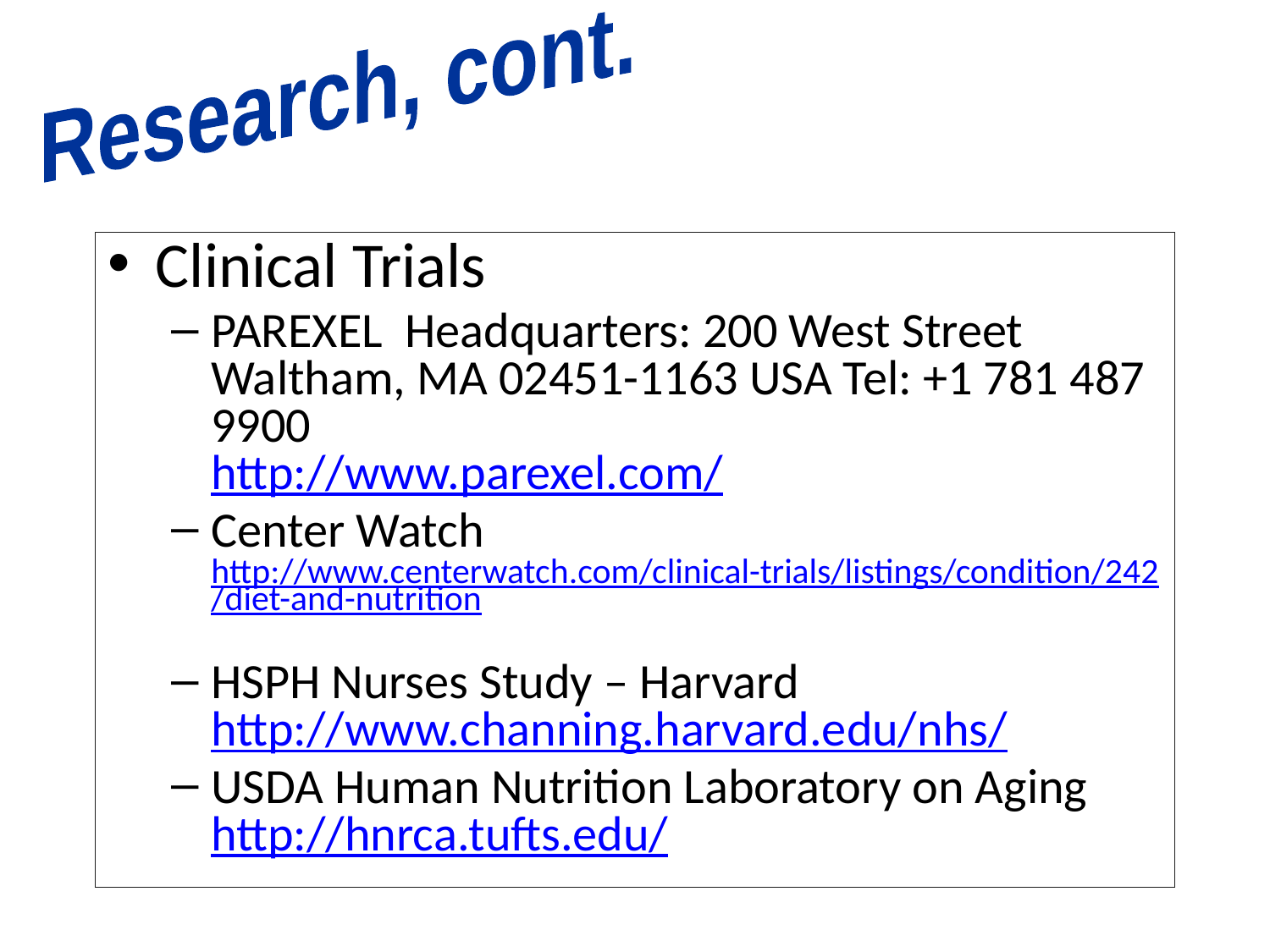

Research, cont.
Clinical Trials
PAREXEL  Headquarters: 200 West Street Waltham, MA 02451-1163 USA Tel: +1 781 487 9900
http://www.parexel.com/
Center Watch http://www.centerwatch.com/clinical-trials/listings/condition/242/diet-and-nutrition
HSPH Nurses Study – Harvard http://www.channing.harvard.edu/nhs/
USDA Human Nutrition Laboratory on Aging http://hnrca.tufts.edu/